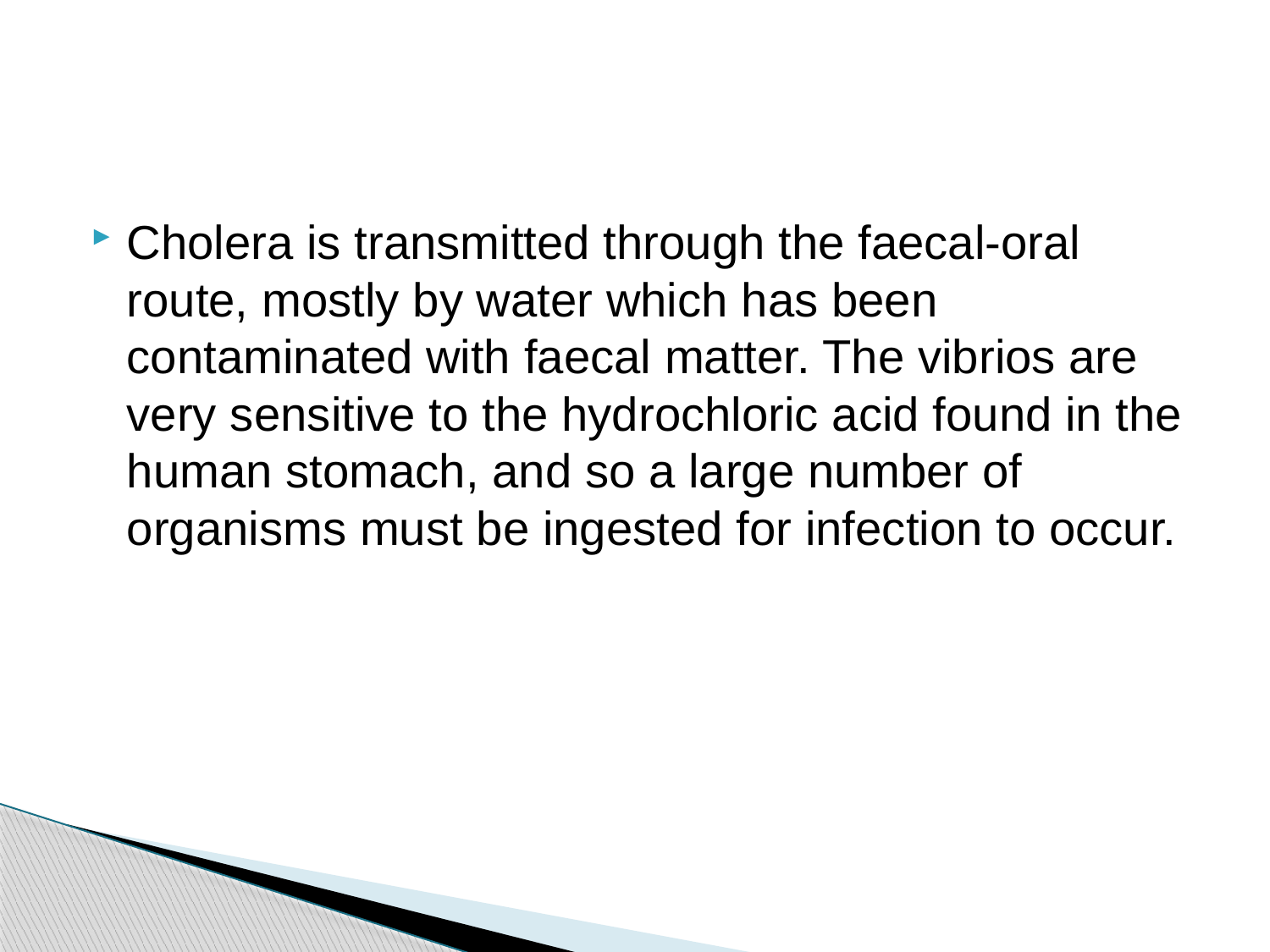

#
Cholera is transmitted through the faecal-oral route, mostly by water which has been contaminated with faecal matter. The vibrios are very sensitive to the hydrochloric acid found in the human stomach, and so a large number of organisms must be ingested for infection to occur.